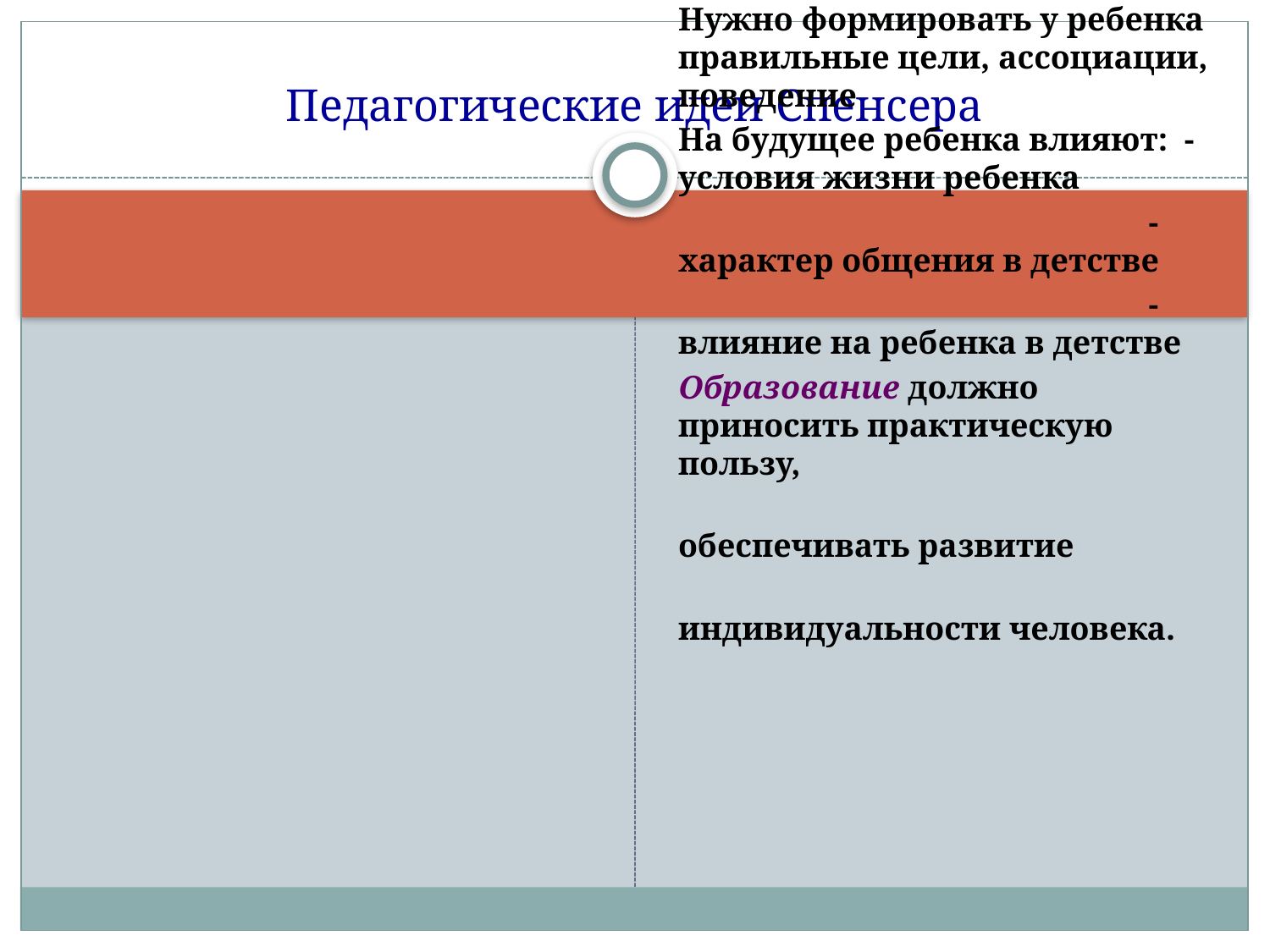

Педагогические идеи Спенсера
Для Спенсера, МИР, ПРИРОДА, ОБЩЕСТВО являют собой органическую эволюционную целостность
Нужно формировать у ребенка правильные цели, ассоциации, поведение
На будущее ребенка влияют:  - условия жизни ребенка
                                                         - характер общения в детстве
                                                         - влияние на ребенка в детстве
Образование должно  приносить практическую пользу,
                                           обеспечивать развитие
                                           индивидуальности человека.